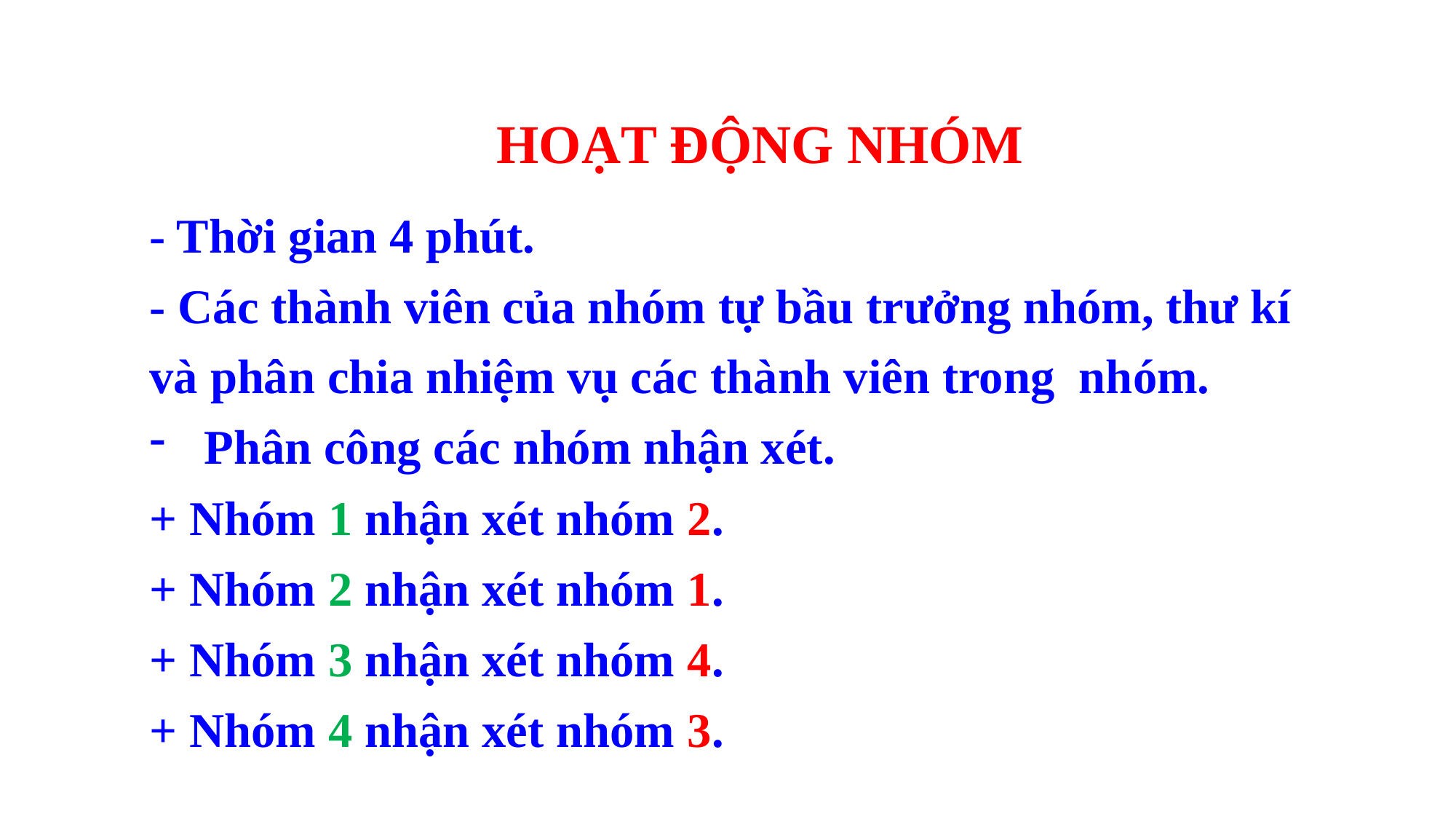

HOẠT ĐỘNG NHÓM
- Thời gian 4 phút.
- Các thành viên của nhóm tự bầu trưởng nhóm, thư kí và phân chia nhiệm vụ các thành viên trong  nhóm.
Phân công các nhóm nhận xét.
+ Nhóm 1 nhận xét nhóm 2.
+ Nhóm 2 nhận xét nhóm 1.
+ Nhóm 3 nhận xét nhóm 4.
+ Nhóm 4 nhận xét nhóm 3.